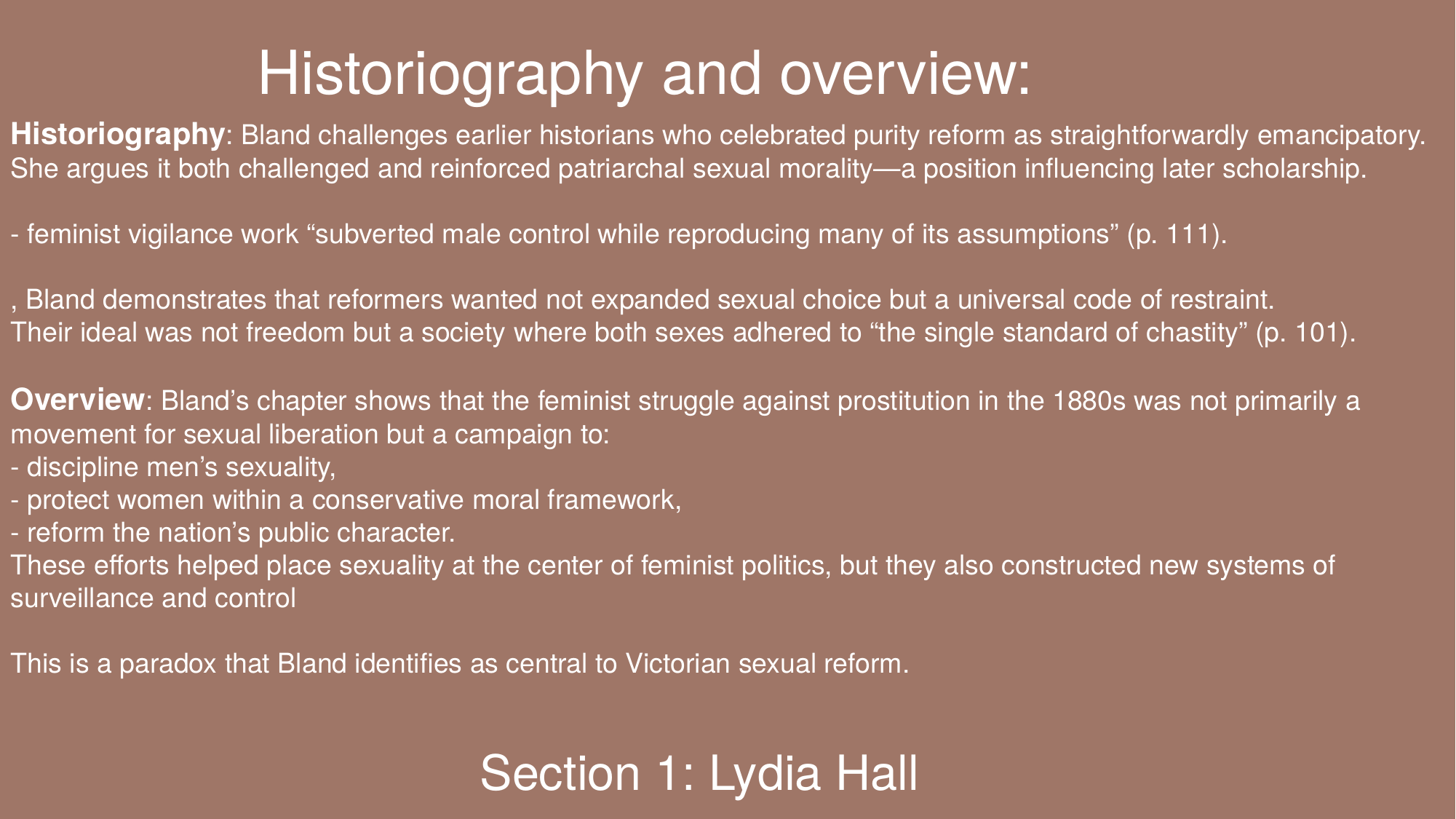

Historiography and overview:

Historiography: Bland challenges earlier historians who celebrated purity reform as straightforwardly emancipatory. She argues it both challenged and reinforced patriarchal sexual morality—a position influencing later scholarship.
- feminist vigilance work “subverted male control while reproducing many of its assumptions” (p. 111).

, Bland demonstrates that reformers wanted not expanded sexual choice but a universal code of restraint.
Their ideal was not freedom but a society where both sexes adhered to “the single standard of chastity” (p. 101).

Overview: Bland’s chapter shows that the feminist struggle against prostitution in the 1880s was not primarily a movement for sexual liberation but a campaign to:
- discipline men’s sexuality,
- protect women within a conservative moral framework,
- reform the nation’s public character.
These efforts helped place sexuality at the center of feminist politics, but they also constructed new systems of surveillance and control

This is a paradox that Bland identifies as central to Victorian sexual reform.
Section 1: Lydia Hall